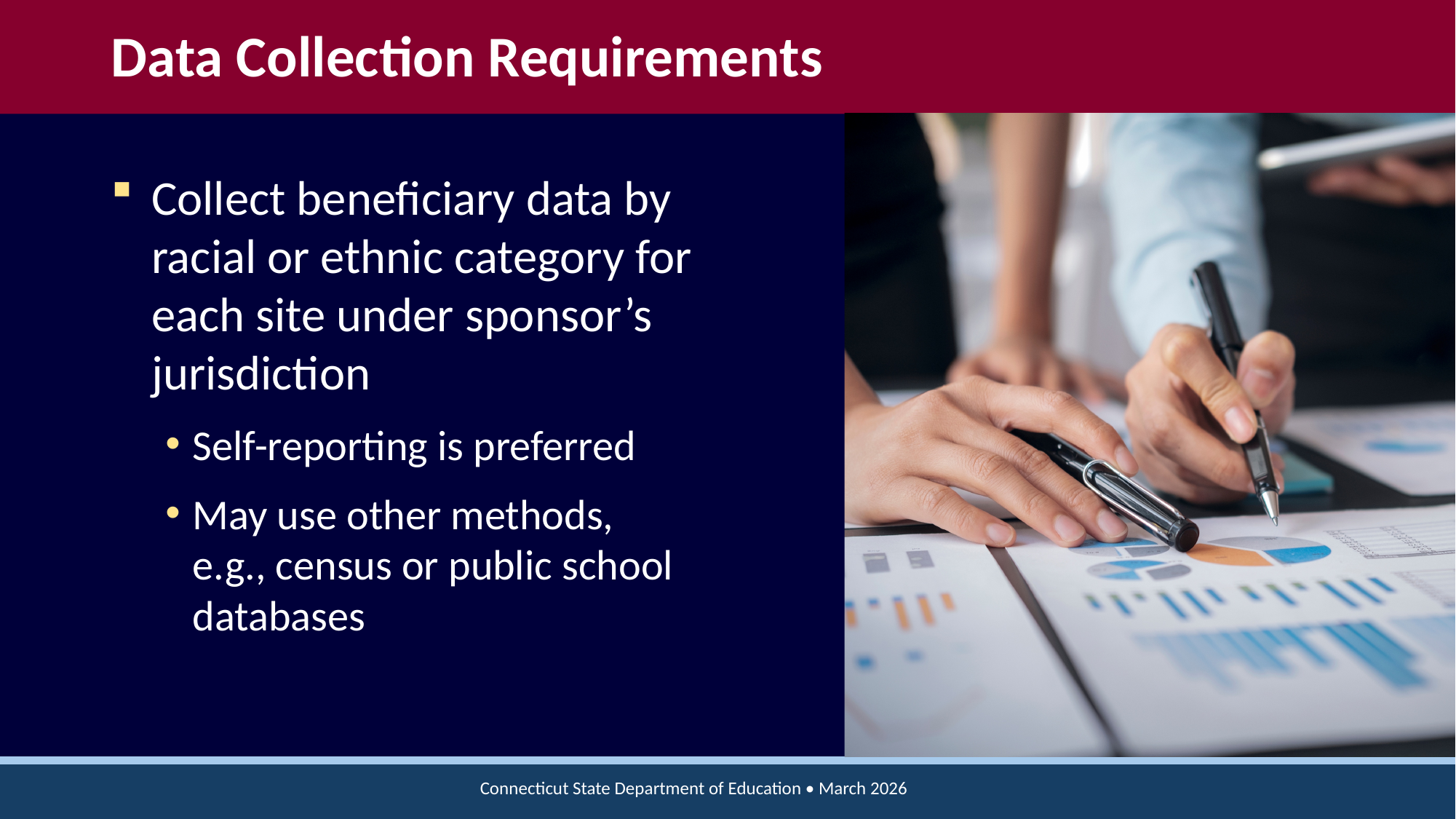

# Data Collection Requirements
Collect beneficiary data by racial or ethnic category for each site under sponsor’s jurisdiction
Self-reporting is preferred
May use other methods,
e.g., census or public school databases

Connecticut State Department of Education • March 2026